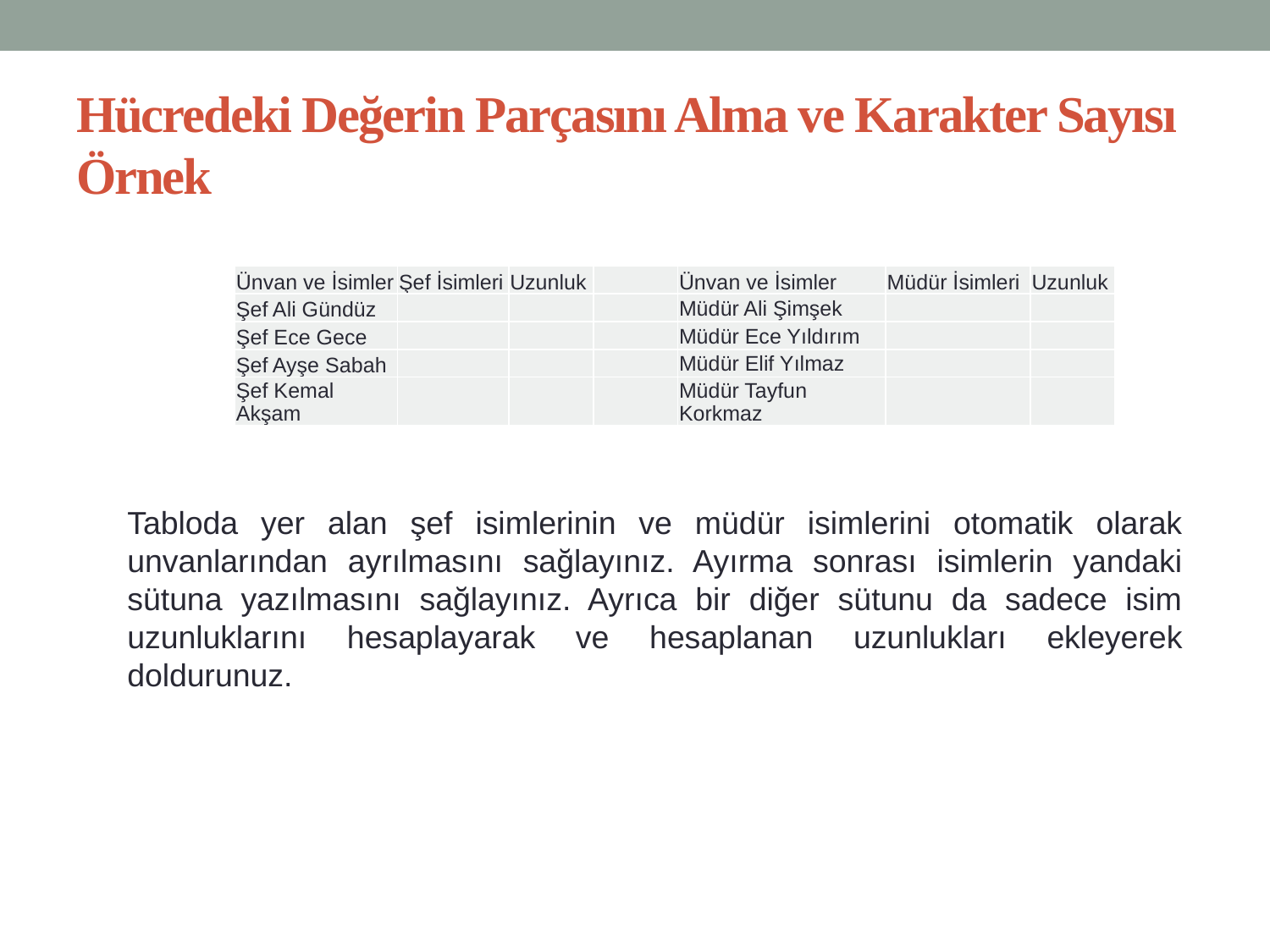

# Hücredeki Değerin Parçasını Alma ve Karakter Sayısı Örnek
| Ünvan ve İsimler | Şef İsimleri | Uzunluk |  | Ünvan ve İsimler | Müdür İsimleri | Uzunluk |
| --- | --- | --- | --- | --- | --- | --- |
| Şef Ali Gündüz |  |  |  | Müdür Ali Şimşek |  |  |
| Şef Ece Gece |  |  |  | Müdür Ece Yıldırım |  |  |
| Şef Ayşe Sabah |  |  |  | Müdür Elif Yılmaz |  |  |
| Şef Kemal Akşam |  |  |  | Müdür Tayfun Korkmaz |  |  |
Tabloda yer alan şef isimlerinin ve müdür isimlerini otomatik olarak unvanlarından ayrılmasını sağlayınız. Ayırma sonrası isimlerin yandaki sütuna yazılmasını sağlayınız. Ayrıca bir diğer sütunu da sadece isim uzunluklarını hesaplayarak ve hesaplanan uzunlukları ekleyerek doldurunuz.